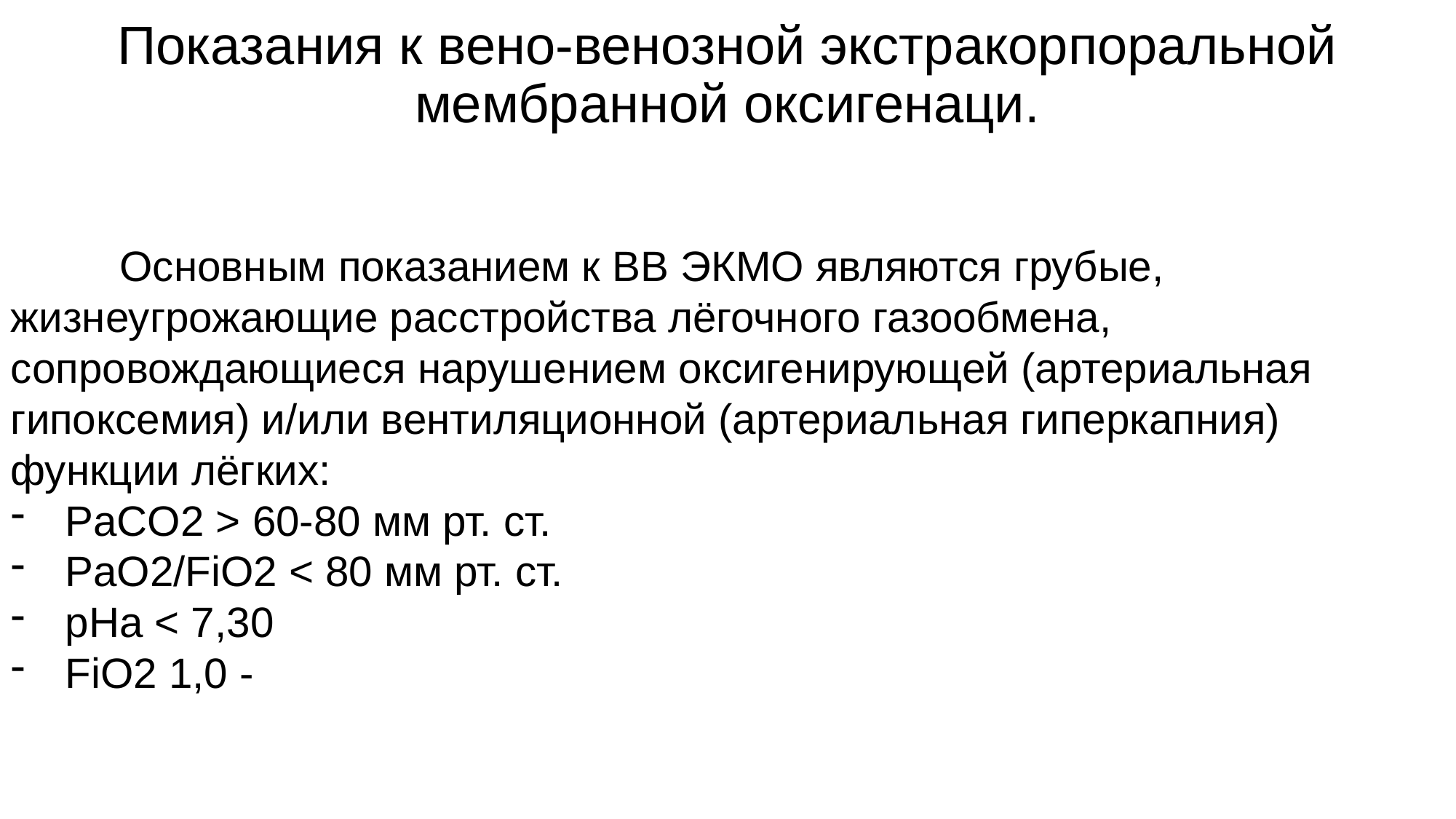

# Показания к вено-венозной экстракорпоральной мембранной оксигенаци.
	Основным показанием к ВВ ЭКМО являются грубые, жизнеугрожающие расстройства лёгочного газообмена, сопровождающиеся нарушением оксигенирующей (артериальная гипоксемия) и/или вентиляционной (артериальная гиперкапния) функции лёгких:
PaCO2 > 60-80 мм рт. ст.
PaO2/FiO2 < 80 мм рт. ст.
pHa < 7,30
FiO2 1,0 -